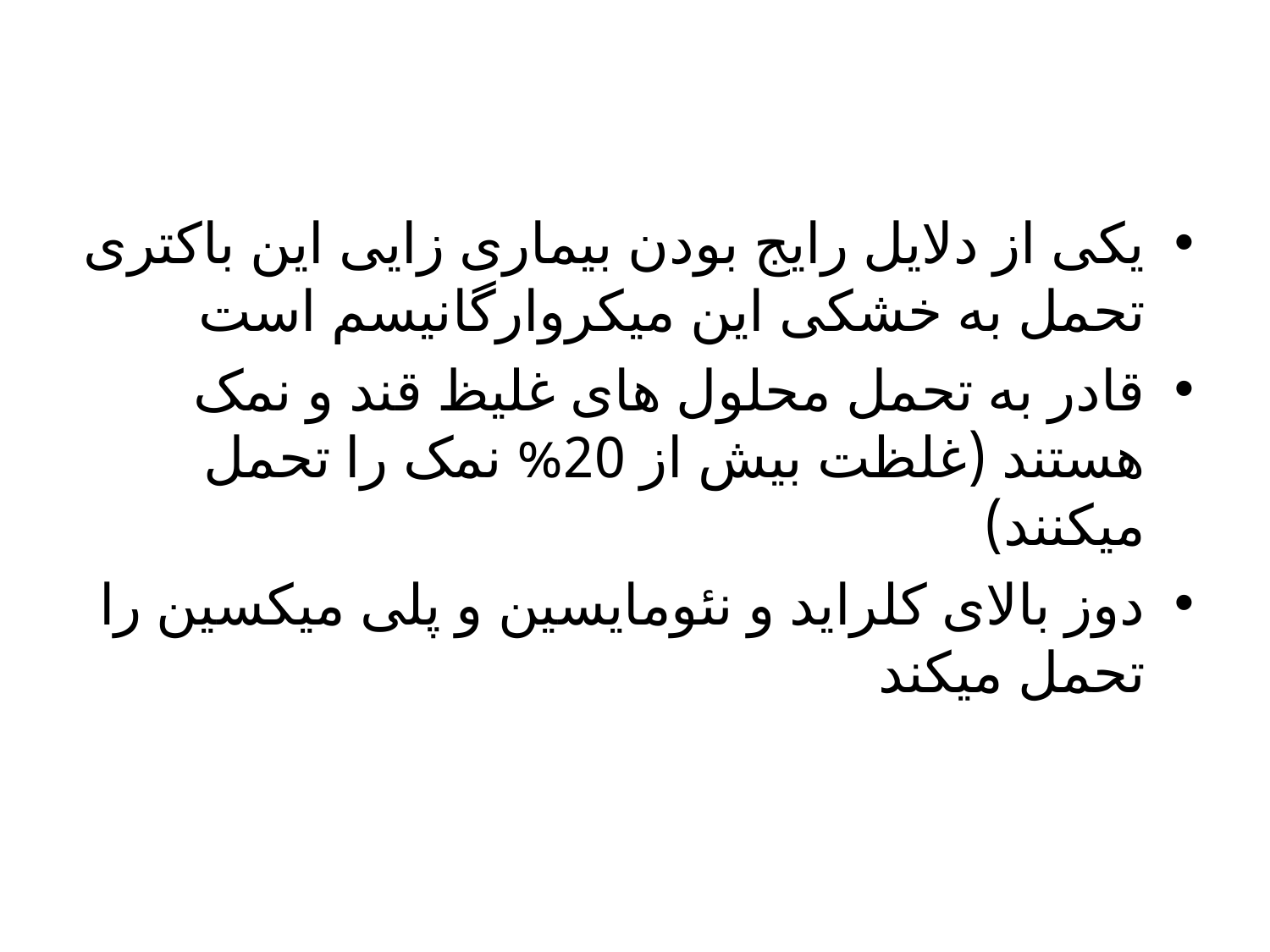

یکی از دلایل رایج بودن بیماری زایی این باکتری تحمل به خشکی این میکروارگانیسم است
قادر به تحمل محلول های غلیظ قند و نمک هستند (غلظت بیش از 20% نمک را تحمل میکنند)
دوز بالای کلراید و نئومایسین و پلی میکسین را تحمل میکند